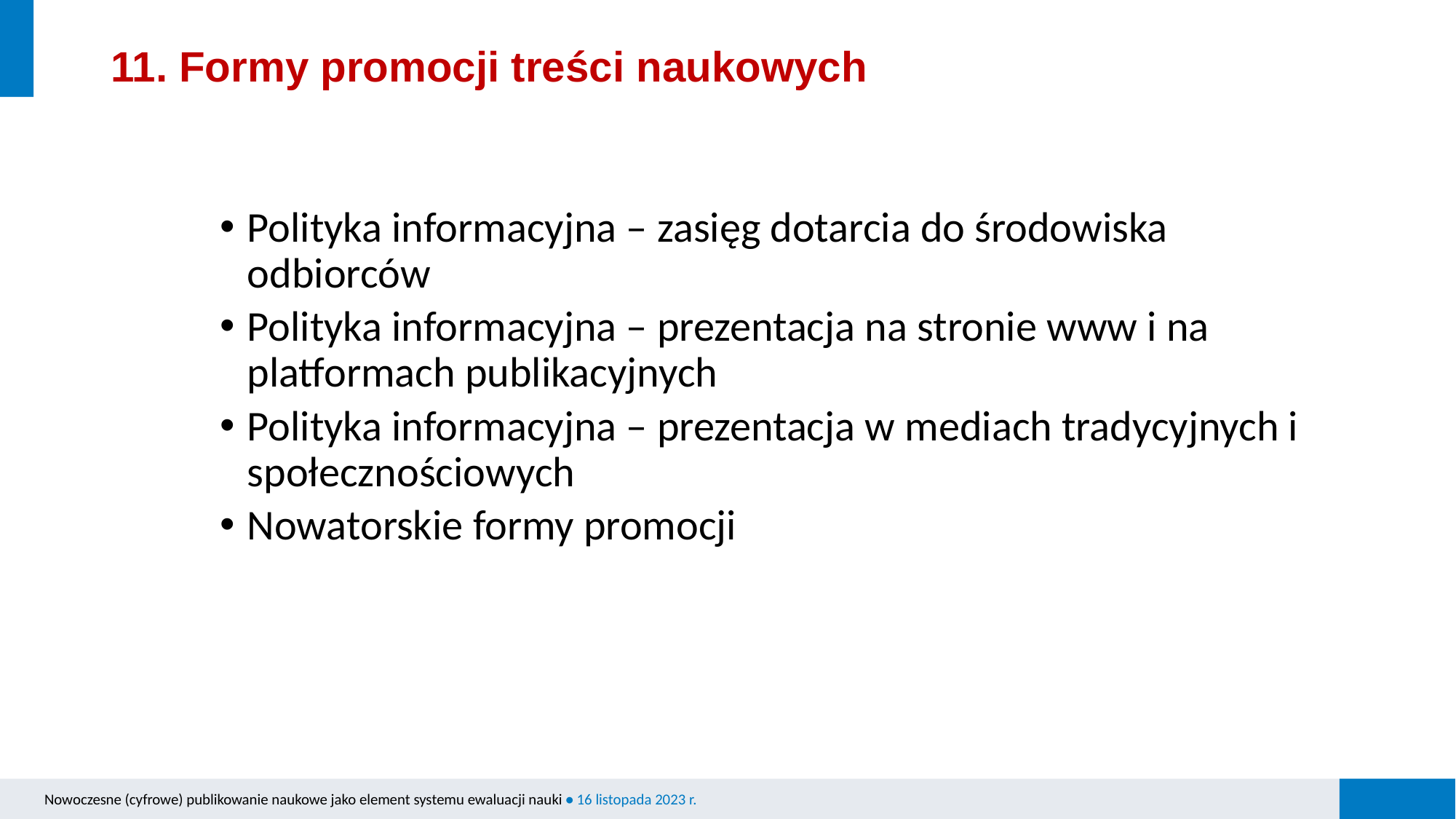

# 11. Formy promocji treści naukowych
Polityka informacyjna – zasięg dotarcia do środowiska odbiorców
Polityka informacyjna – prezentacja na stronie www i na platformach publikacyjnych
Polityka informacyjna – prezentacja w mediach tradycyjnych i społecznościowych
Nowatorskie formy promocji